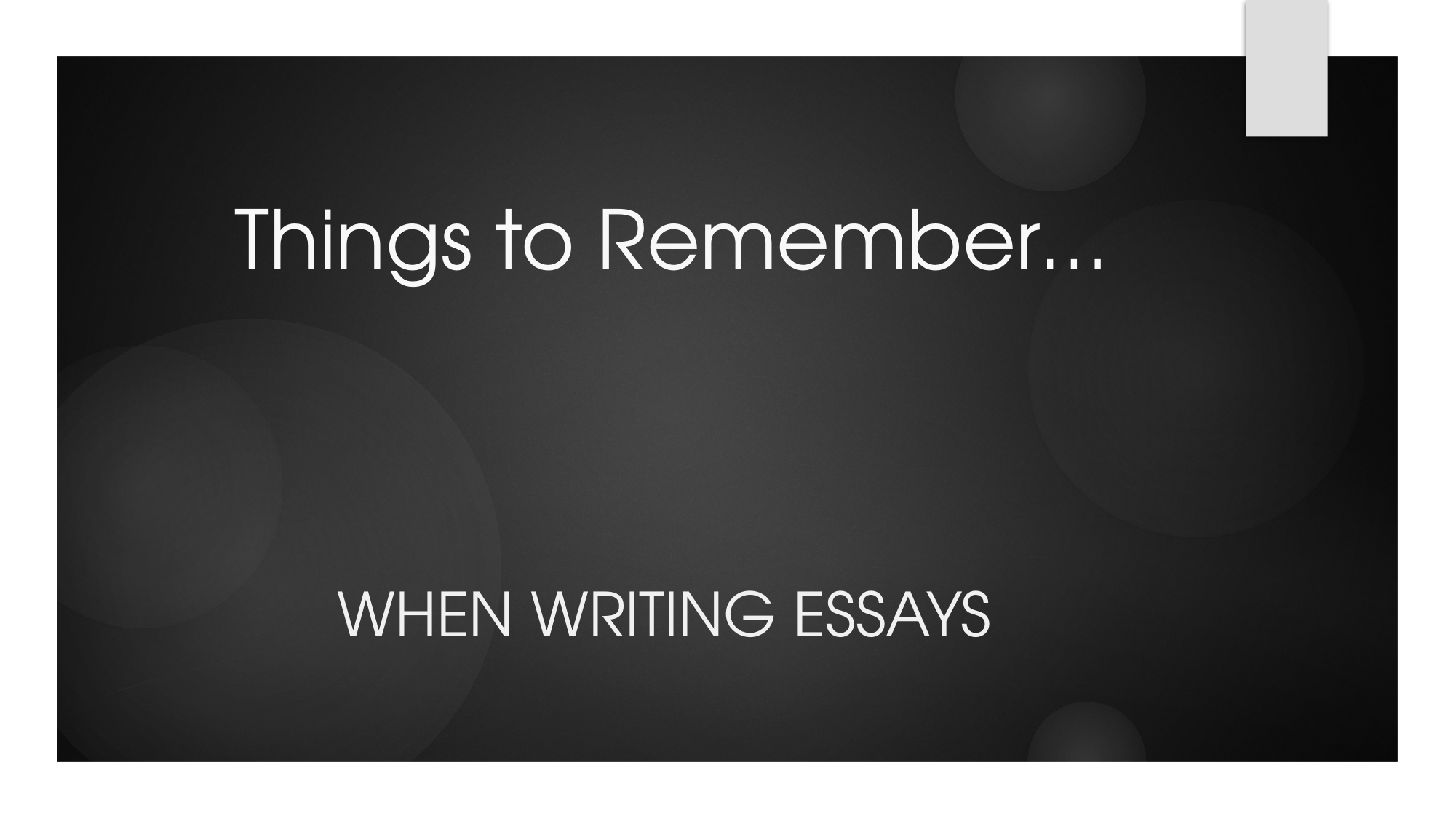

# Things to Remember…
When Writing Essays